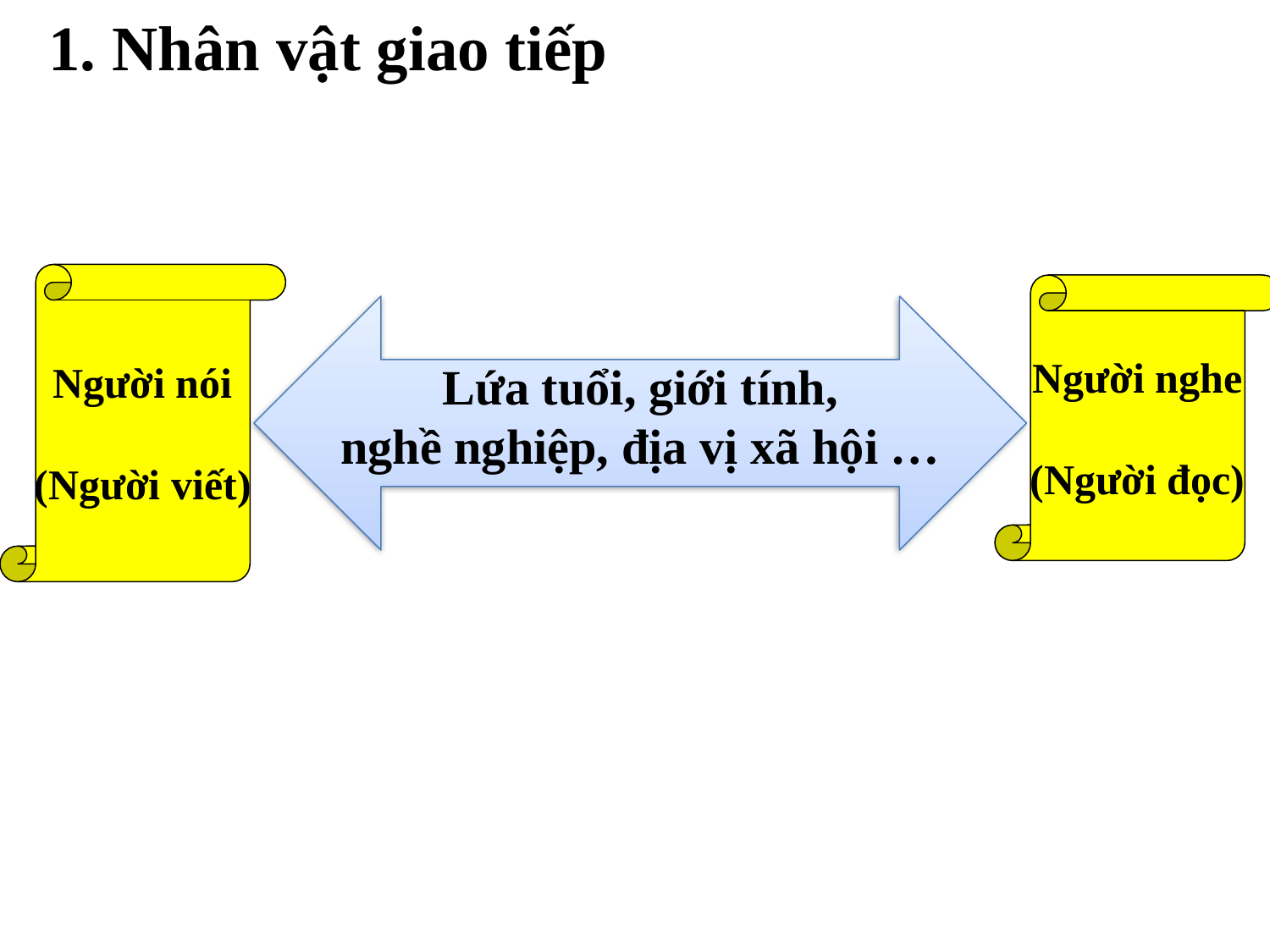

1. Nhân vật giao tiếp
Người nói

(Người viết)
Người nghe

(Người đọc)

Lứa tuổi, giới tính,
nghề nghiệp, địa vị xã hội …